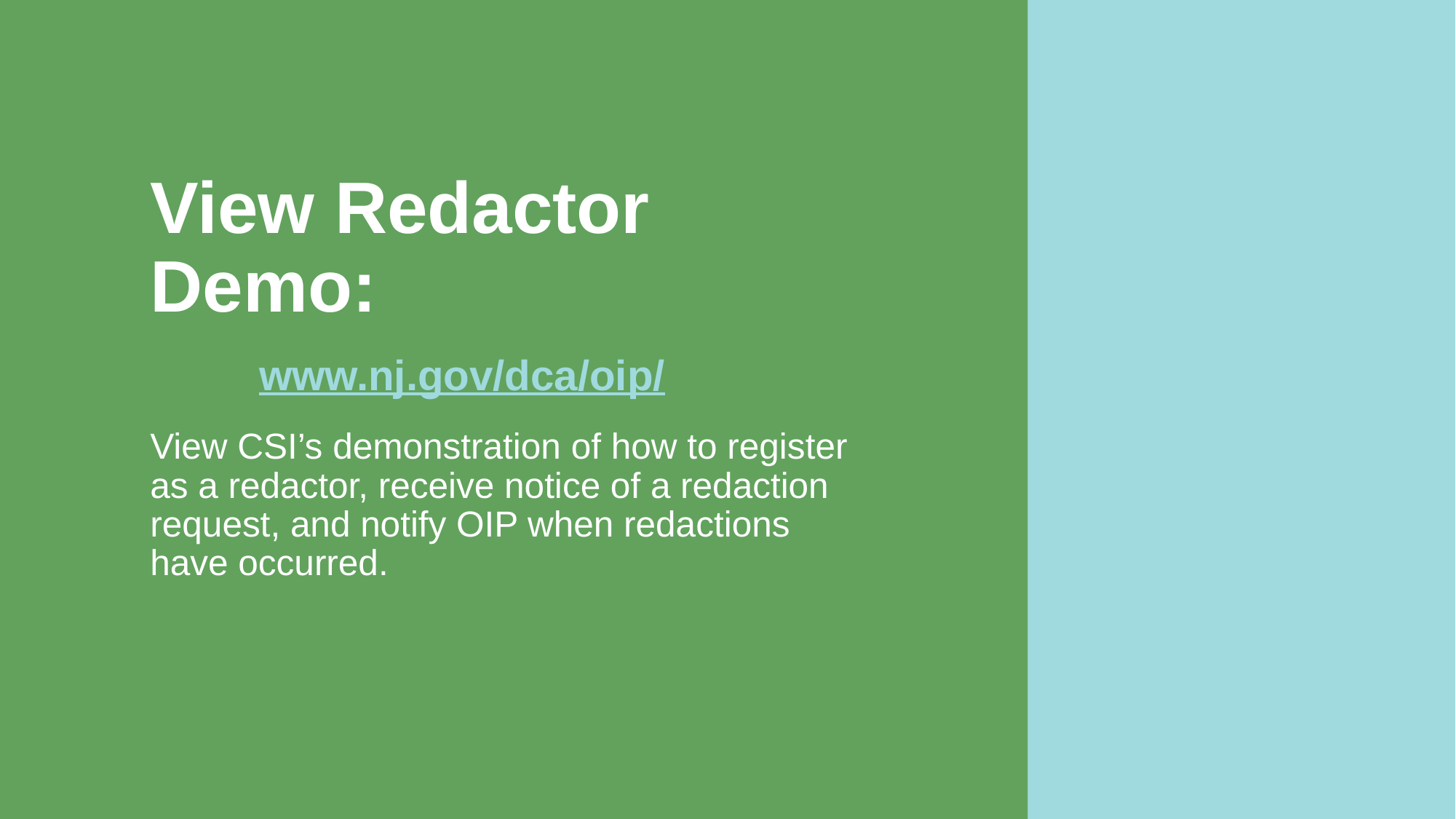

# View Redactor Demo: www.nj.gov/dca/oip/
View CSI’s demonstration of how to register as a redactor, receive notice of a redaction request, and notify OIP when redactions have occurred.